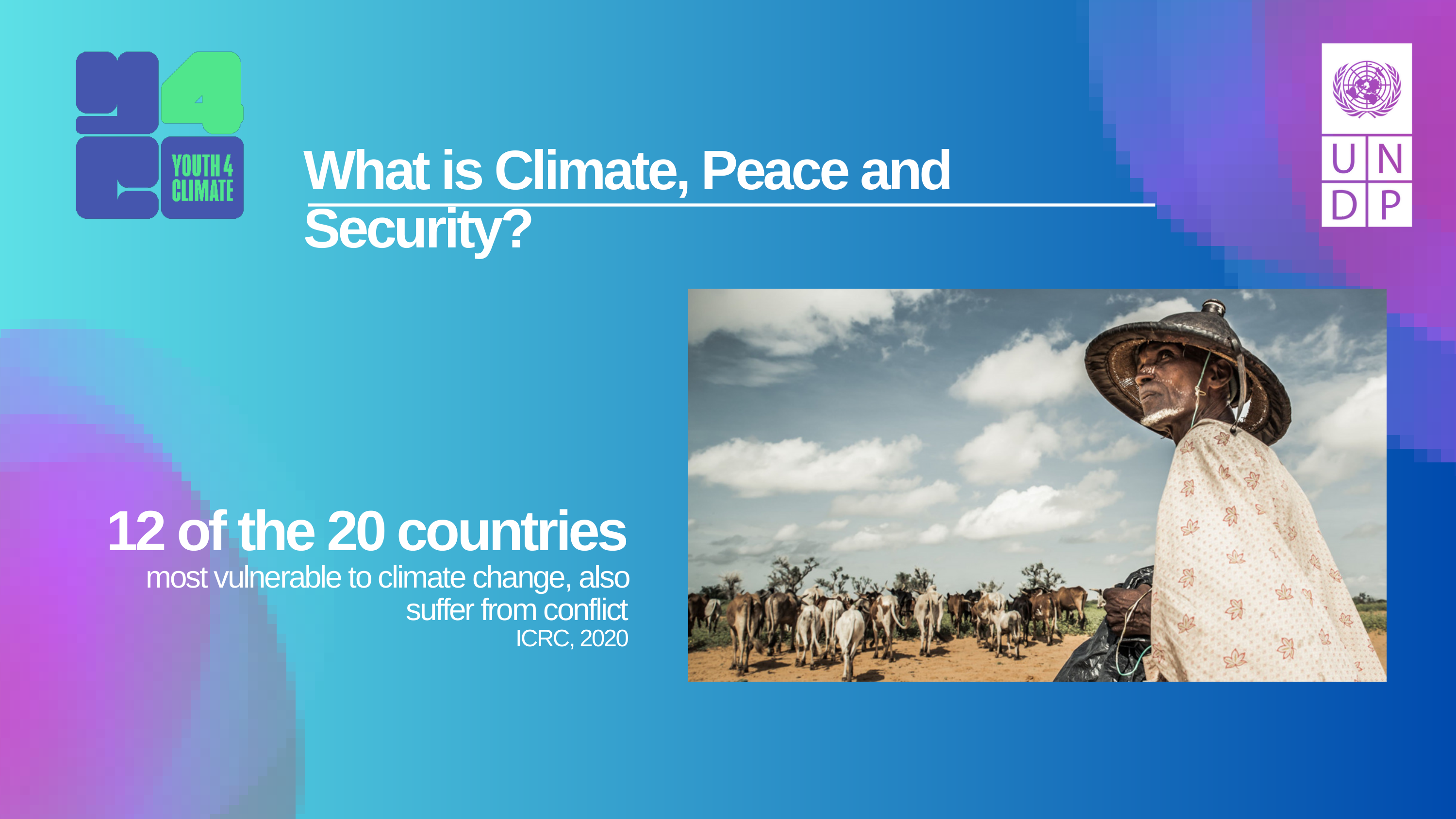

What is Climate, Peace and Security?

12 of the 20 countries
most vulnerable to climate change, also suffer from conflict
ICRC, 2020